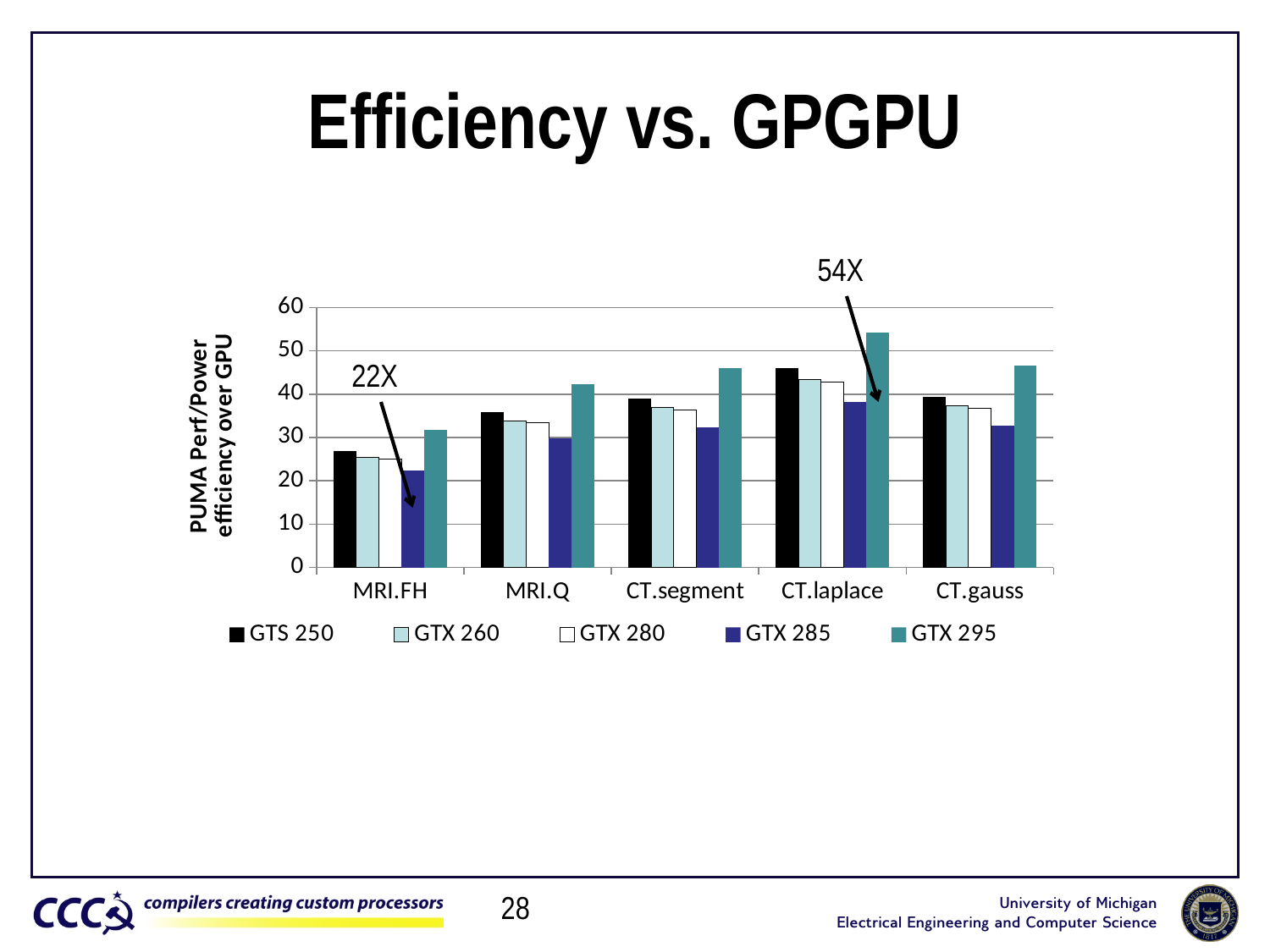

# Efficiency vs. GPGPU
54X
22X

### Chart

| Category | GTS 250 | GTX 260 | GTX 280 | GTX 285 | GTX 295 |
|---|---|---|---|---|---|
| MRI.FH | 26.860363939015627 | 25.34811824807909 | 25.02165165808093 | 22.299170062579012 | 31.68514781009887 |
| MRI.Q | 35.81381858535408 | 33.797490997438864 | 33.36220221077456 | 29.732226750105283 | 42.246863746798475 |
| CT.segment | 39.069620274931886 | 36.86999017902412 | 36.39512968448131 | 32.435156454660344 | 46.087487723779994 |
| CT.laplace | 46.04633818116965 | 43.45391699670701 | 42.894259985281494 | 38.22714867870688 | 54.31739624588377 |
| CT.gauss | 39.46828986957398 | 37.24621456860599 | 36.76650855881275 | 32.76612743889161 | 46.557768210757494 |